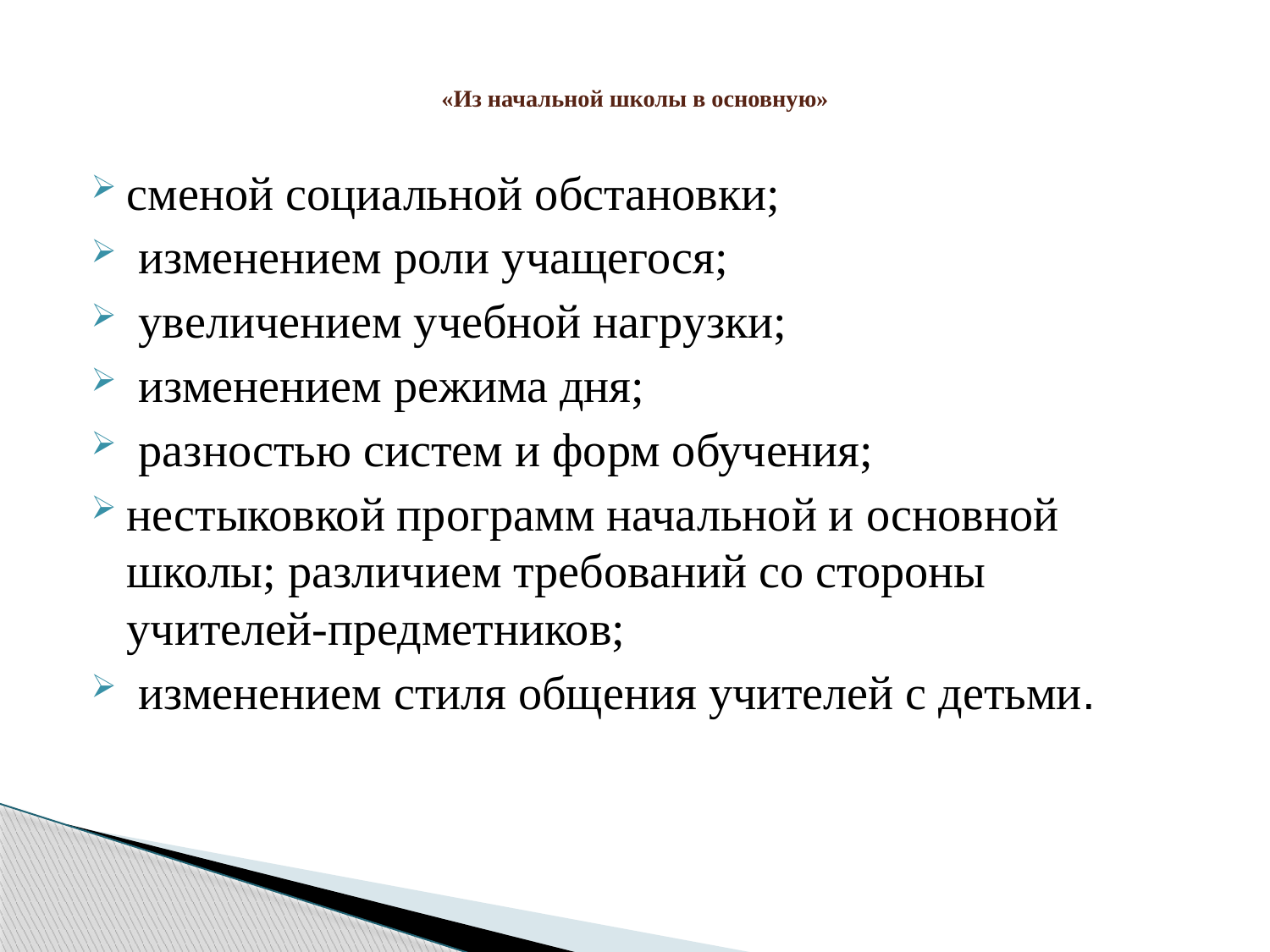

# «Из начальной школы в основную»
сменой социальной обстановки;
 изменением роли учащегося;
 увеличением учебной нагрузки;
 изменением режима дня;
 разностью систем и форм обучения;
нестыковкой программ начальной и основной школы; различием требований со стороны учителей-предметников;
 изменением стиля общения учителей с детьми.